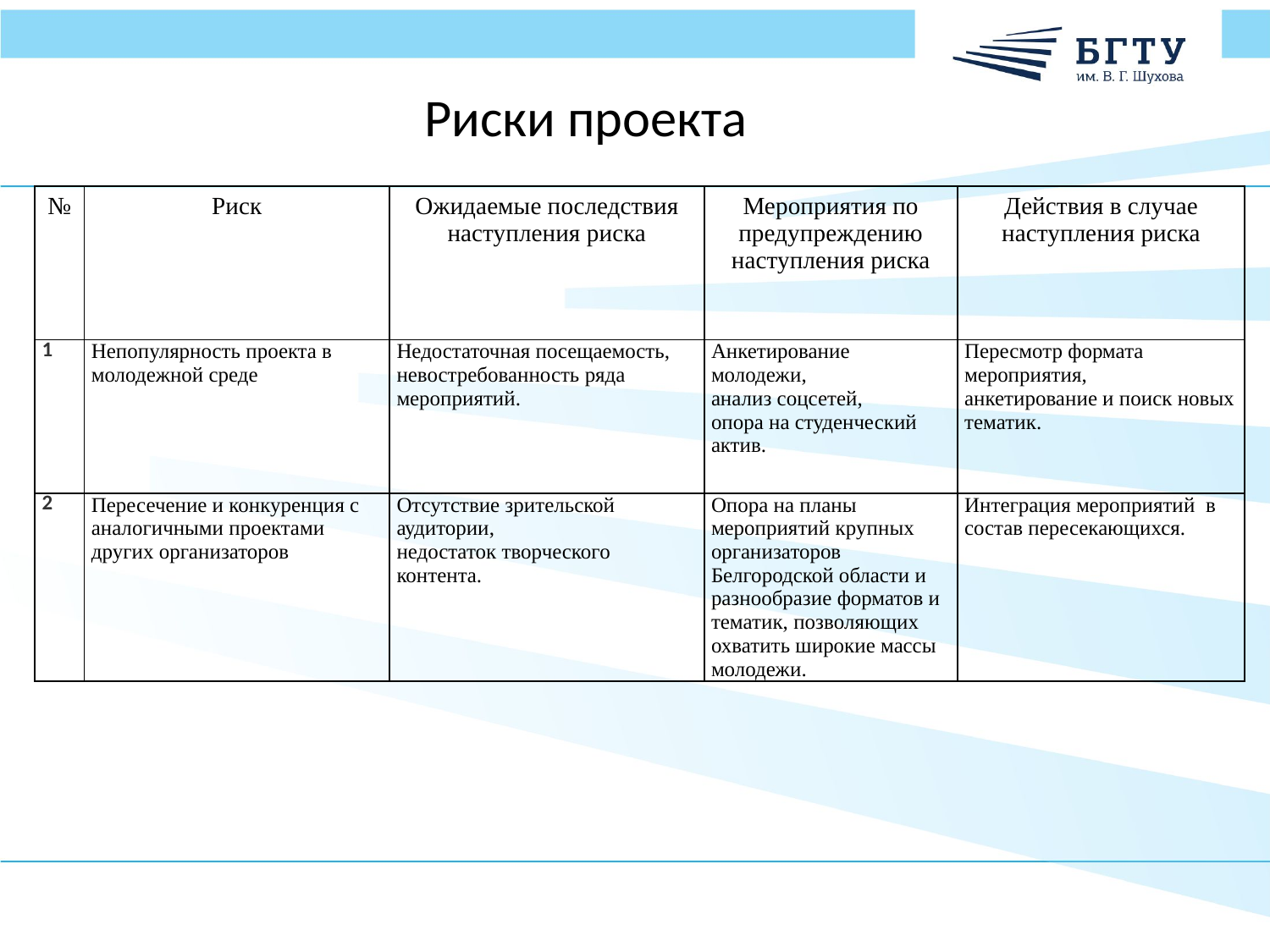

Риски проекта
| № | Риск | Ожидаемые последствия наступления риска | Мероприятия по предупреждению наступления риска | Действия в случае наступления риска |
| --- | --- | --- | --- | --- |
| 1 | Непопулярность проекта в молодежной среде | Недостаточная посещаемость, невостребованность ряда мероприятий. | Анкетирование молодежи, анализ соцсетей, опора на студенческий актив. | Пересмотр формата мероприятия, анкетирование и поиск новых тематик. |
| 2 | Пересечение и конкуренция с аналогичными проектами других организаторов | Отсутствие зрительской аудитории, недостаток творческого контента. | Опора на планы мероприятий крупных организаторов Белгородской области и разнообразие форматов и тематик, позволяющих охватить широкие массы молодежи. | Интеграция мероприятий в состав пересекающихся. |